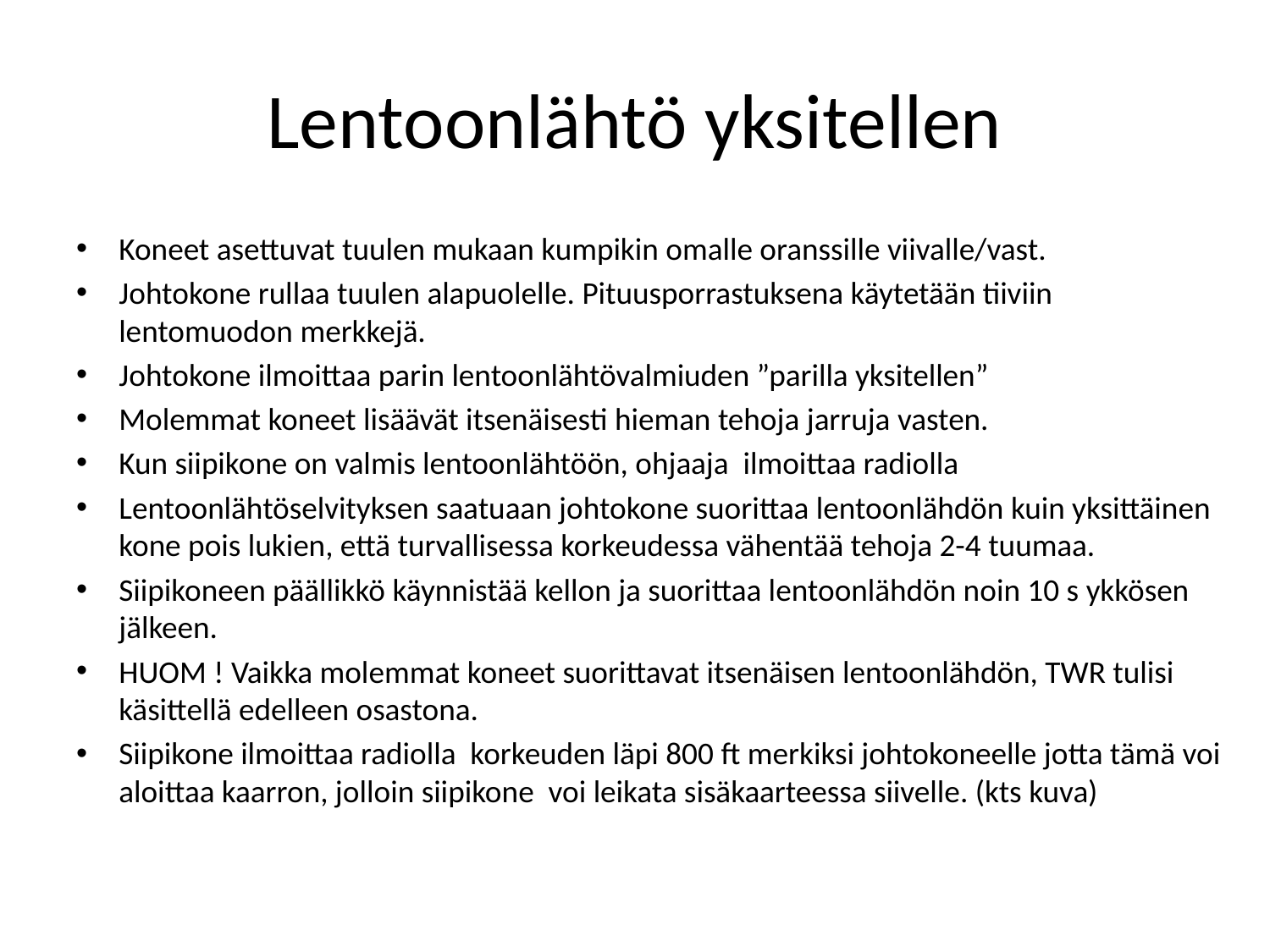

# Lentoonlähtö yksitellen
Koneet asettuvat tuulen mukaan kumpikin omalle oranssille viivalle/vast.
Johtokone rullaa tuulen alapuolelle. Pituusporrastuksena käytetään tiiviin lentomuodon merkkejä.
Johtokone ilmoittaa parin lentoonlähtövalmiuden ”parilla yksitellen”
Molemmat koneet lisäävät itsenäisesti hieman tehoja jarruja vasten.
Kun siipikone on valmis lentoonlähtöön, ohjaaja  ilmoittaa radiolla
Lentoonlähtöselvityksen saatuaan johtokone suorittaa lentoonlähdön kuin yksittäinen kone pois lukien, että turvallisessa korkeudessa vähentää tehoja 2-4 tuumaa.
Siipikoneen päällikkö käynnistää kellon ja suorittaa lentoonlähdön noin 10 s ykkösen jälkeen.
HUOM ! Vaikka molemmat koneet suorittavat itsenäisen lentoonlähdön, TWR tulisi käsittellä edelleen osastona.
Siipikone ilmoittaa radiolla  korkeuden läpi 800 ft merkiksi johtokoneelle jotta tämä voi aloittaa kaarron, jolloin siipikone  voi leikata sisäkaarteessa siivelle. (kts kuva)